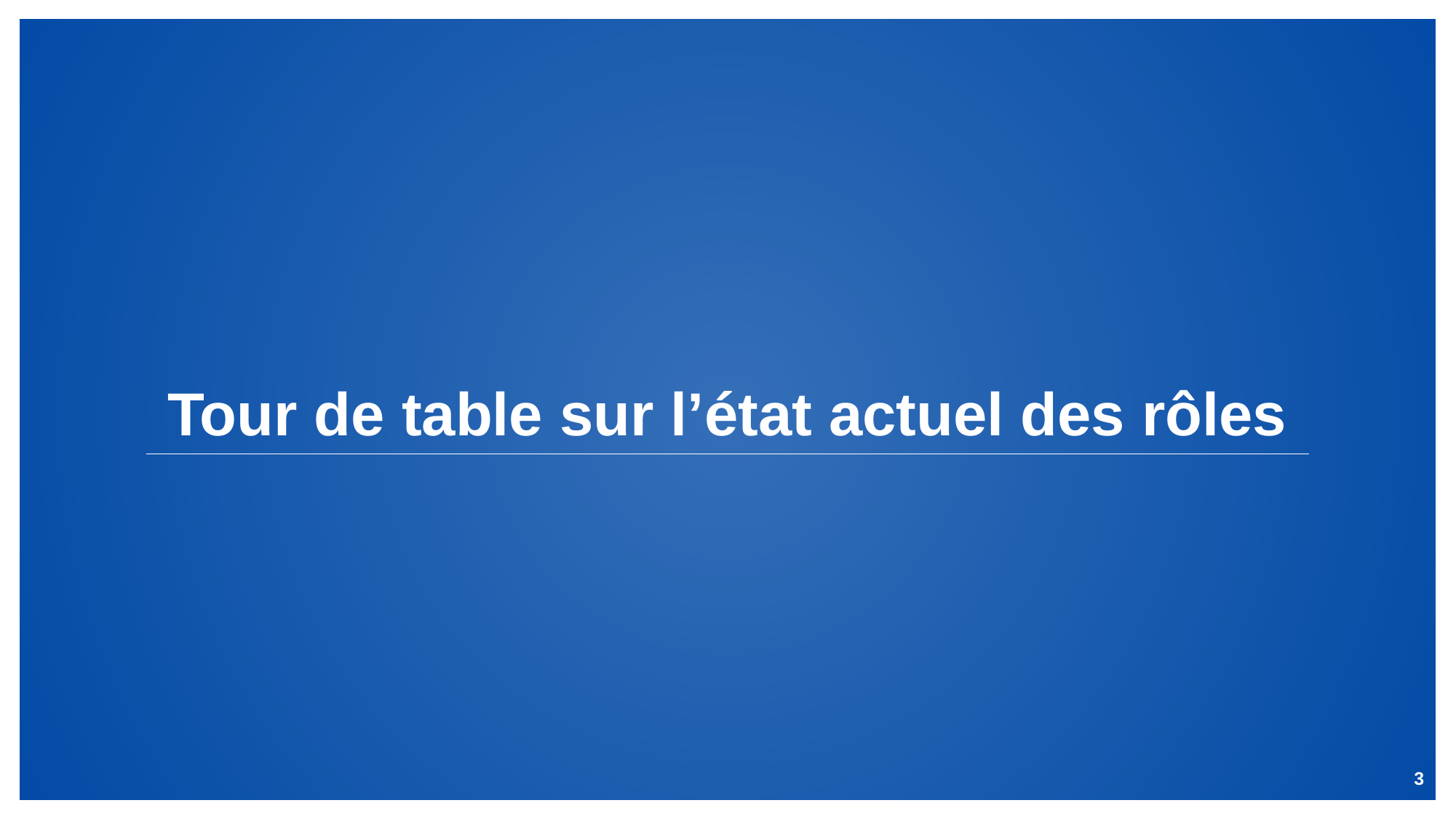

# Tour de table sur l’état actuel des rôles

3